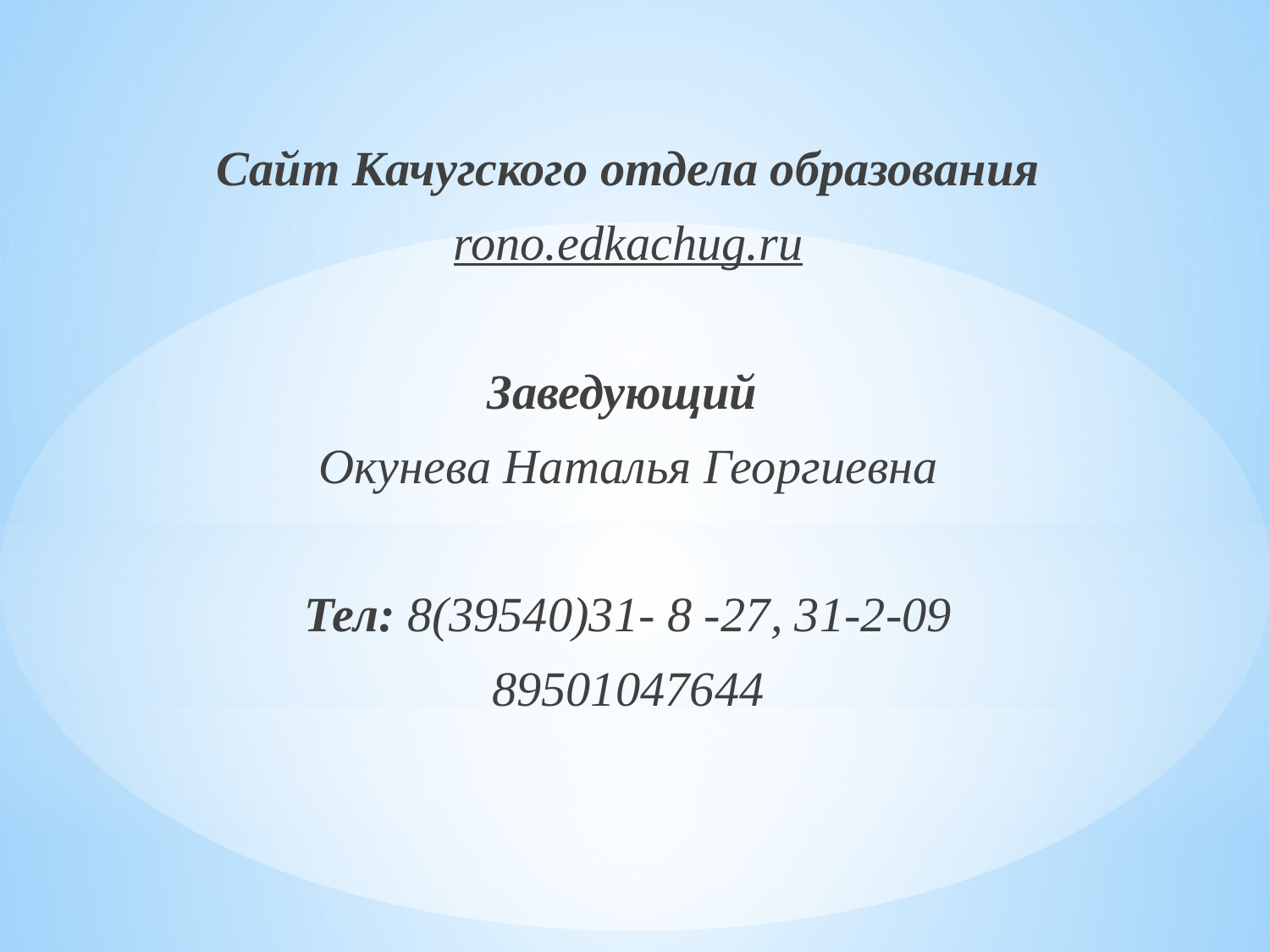

Сайт Качугского отдела образования
rono.edkachug.ru

Заведующий
Окунева Наталья Георгиевна

Тел: 8(39540)31- 8 -27, 31-2-09
89501047644